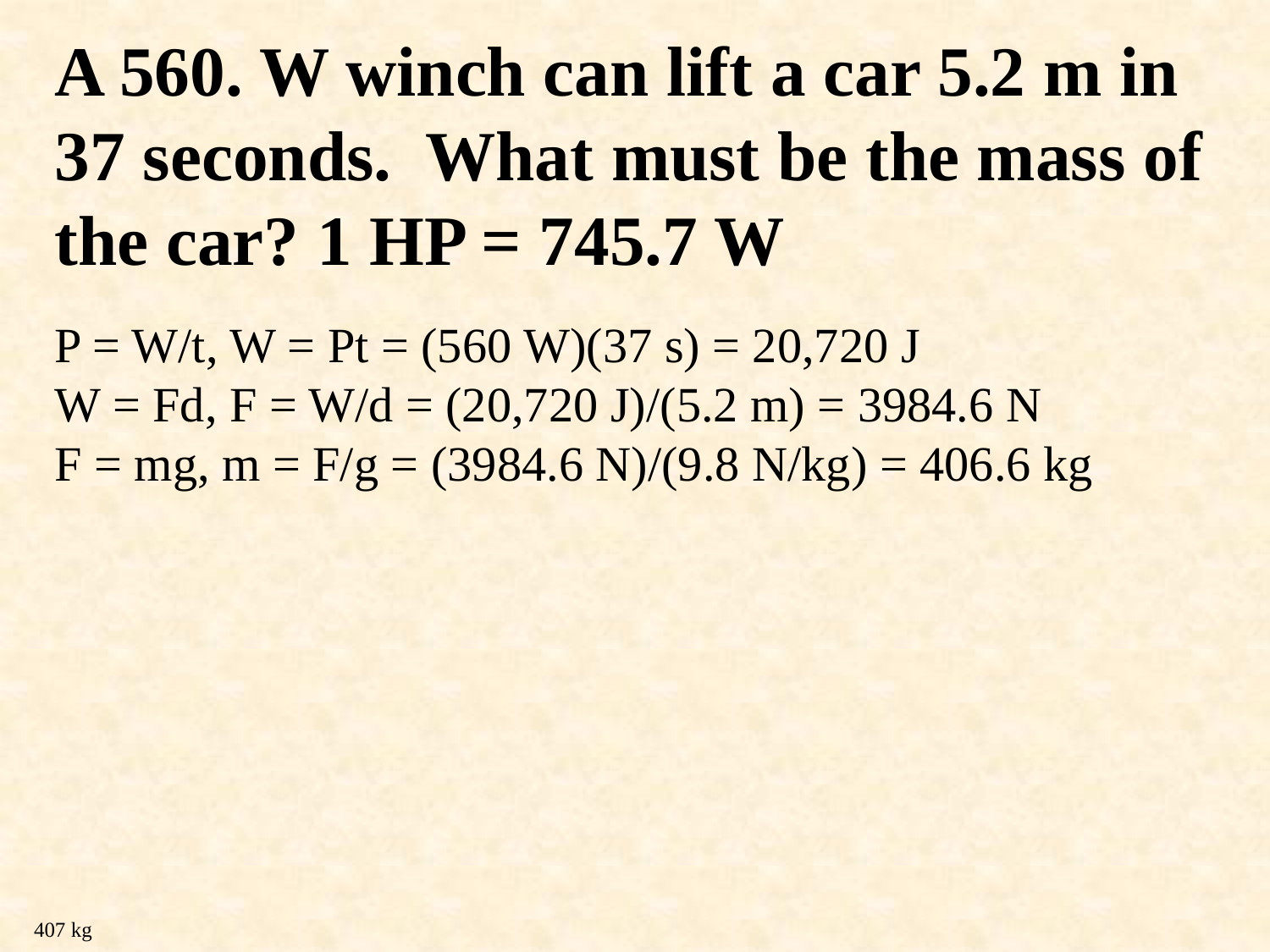

A 560. W winch can lift a car 5.2 m in 37 seconds.  What must be the mass of the car? 1 HP = 745.7 W
P = W/t, W = Pt = (560 W)(37 s) = 20,720 J
W = Fd, F = W/d = (20,720 J)/(5.2 m) = 3984.6 N
F = mg, m = F/g = (3984.6 N)/(9.8 N/kg) = 406.6 kg
407 kg